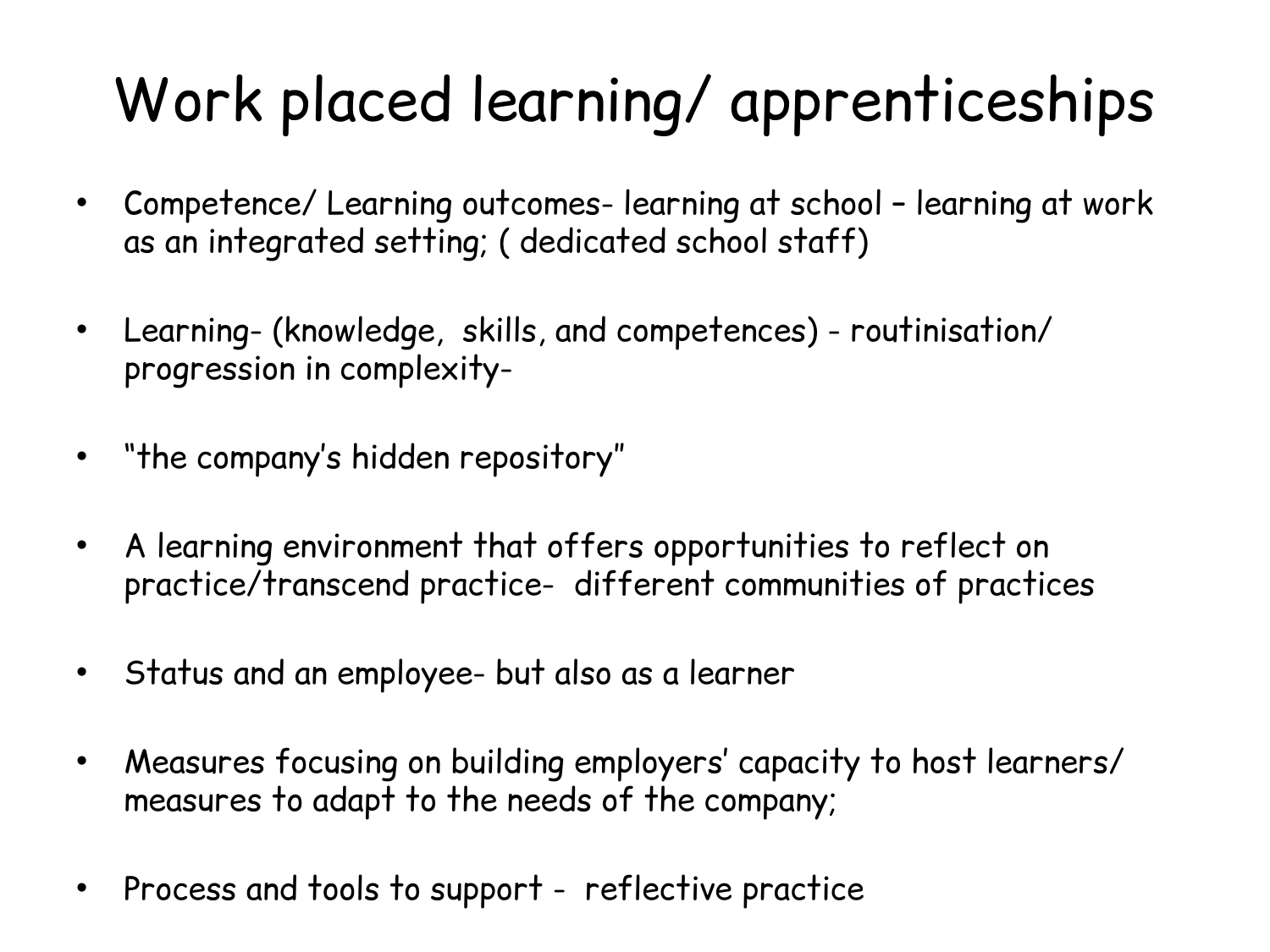

# Work placed learning/ apprenticeships
Competence/ Learning outcomes- learning at school – learning at work as an integrated setting; ( dedicated school staff)

Learning- (knowledge,  skills, and competences) - routinisation/ progression in complexity-

“the company’s hidden repository”

A learning environment that offers opportunities to reflect on practice/transcend practice-  different communities of practices

Status and an employee- but also as a learner

Measures focusing on building employers’ capacity to host learners/ measures to adapt to the needs of the company;

Process and tools to support -  reflective practice